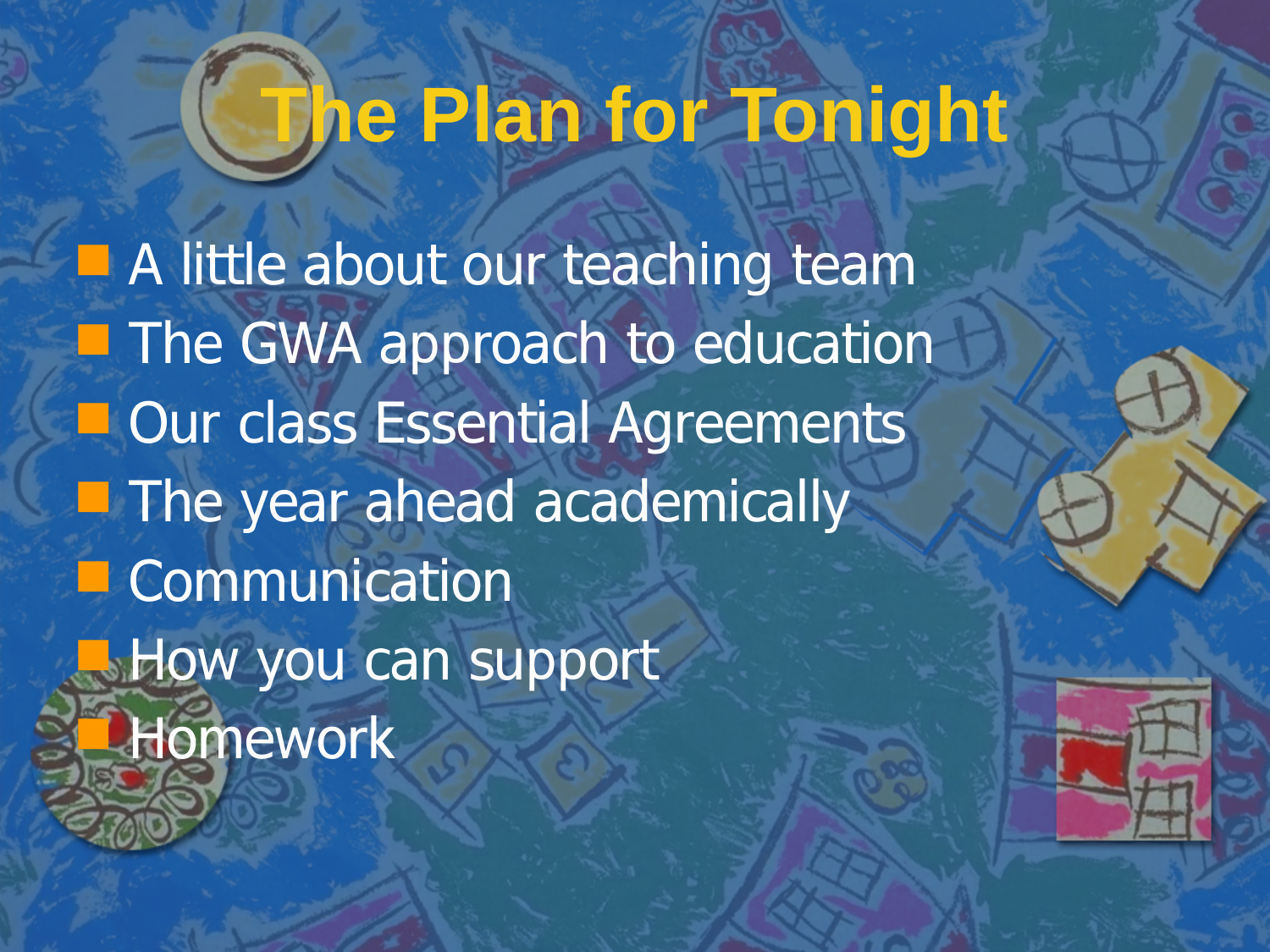

# The Plan for Tonight
A little about our teaching team
The GWA approach to education
Our class Essential Agreements
The year ahead academically
Communication
How you can support
Homework